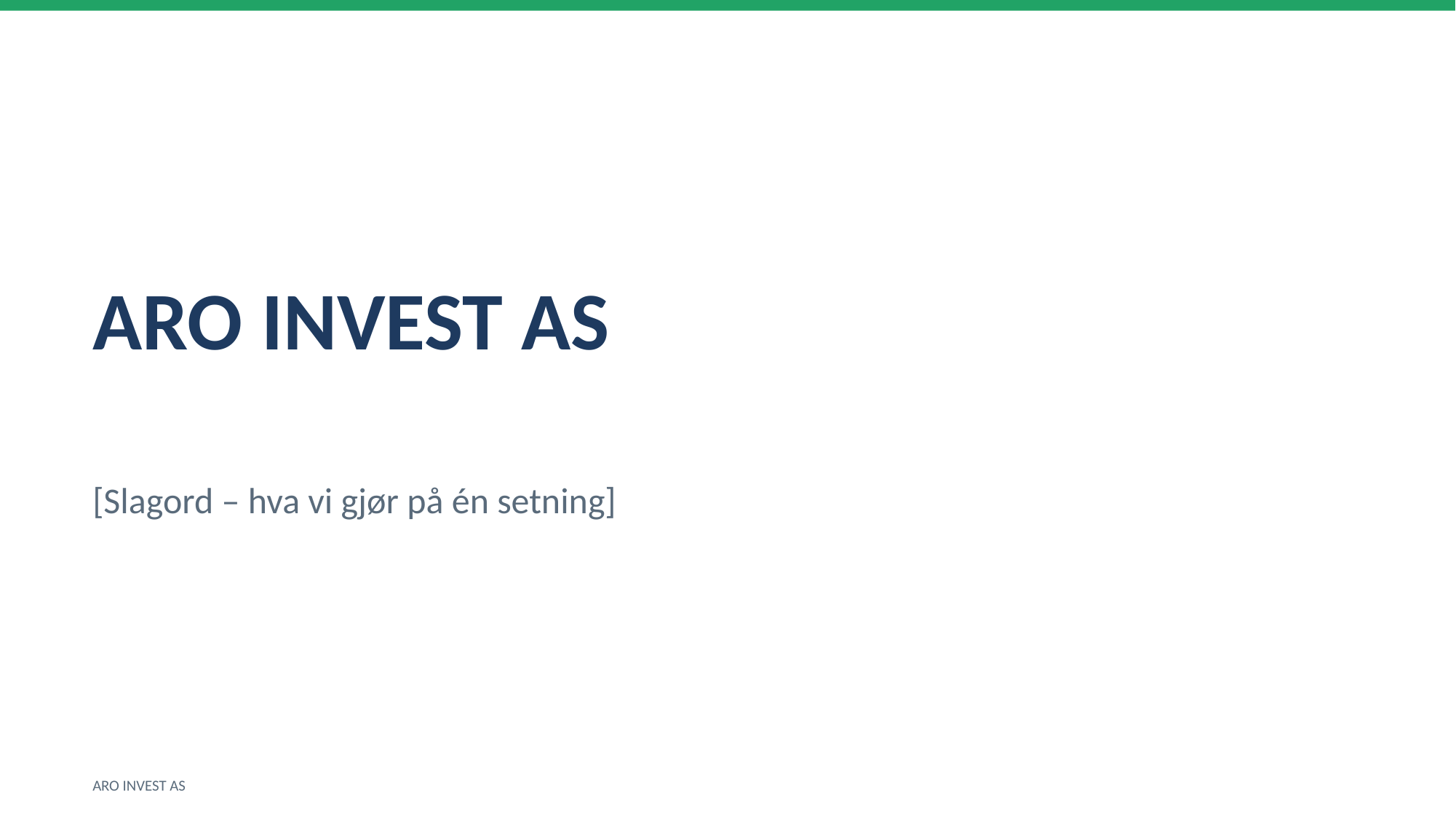

ARO INVEST AS
[Slagord – hva vi gjør på én setning]
ARO INVEST AS